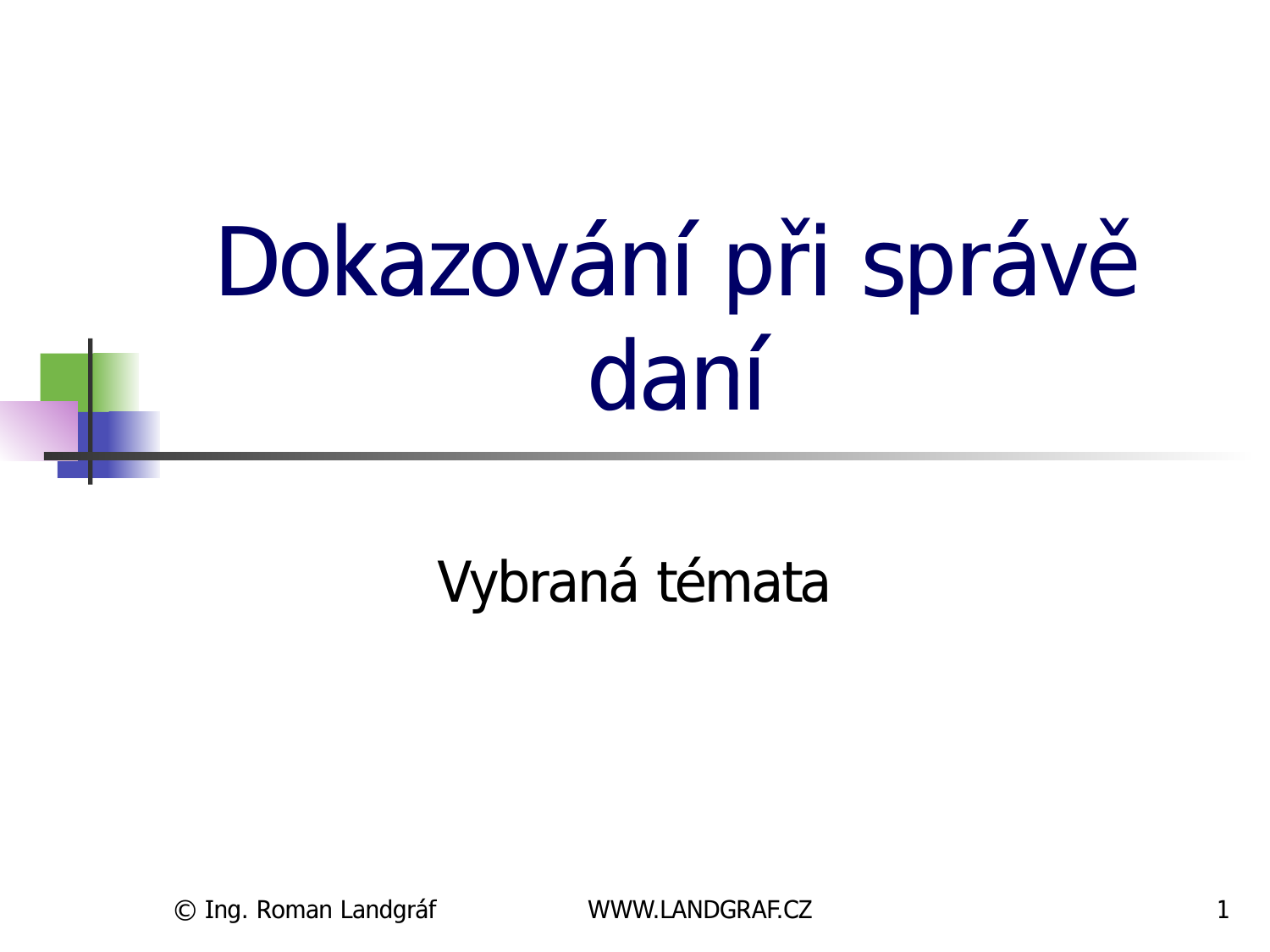

# Dokazování při správě daní
Vybraná témata
© Ing. Roman Landgráf
WWW.LANDGRAF.CZ
1